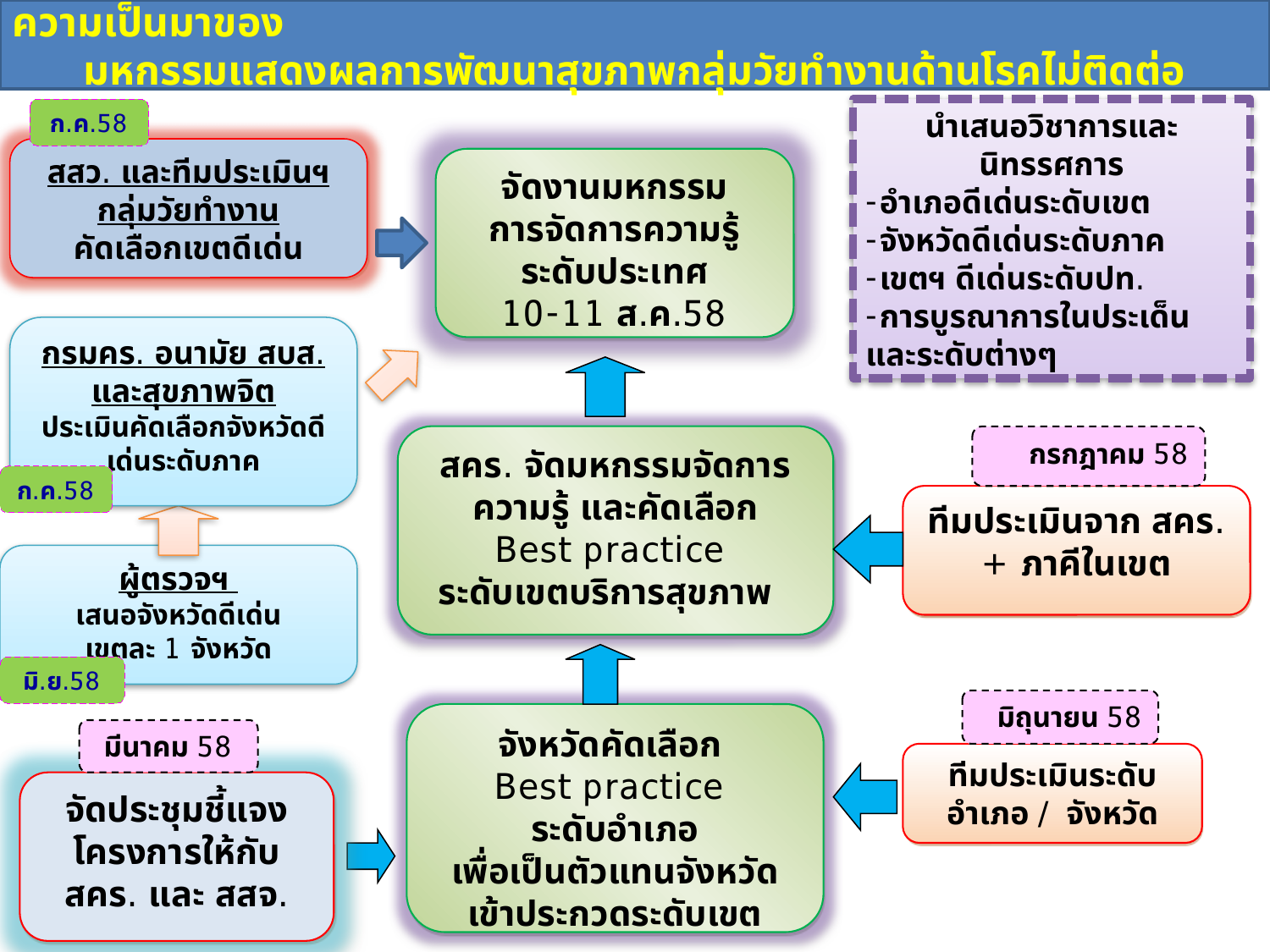

ความเป็นมาของ
มหกรรมแสดงผลการพัฒนาสุขภาพกลุ่มวัยทำงานด้านโรคไม่ติดต่อ

ก.ค.58
นำเสนอวิชาการและนิทรรศการ
-อำเภอดีเด่นระดับเขต
-จังหวัดดีเด่นระดับภาค
-เขตฯ ดีเด่นระดับปท.
-การบูรณาการในประเด็นและระดับต่างๆ
สสว. และทีมประเมินฯกลุ่มวัยทำงาน
คัดเลือกเขตดีเด่น
จัดงานมหกรรม
การจัดการความรู้ ระดับประเทศ
10-11 ส.ค.58

กรมคร. อนามัย สบส. และสุขภาพจิต
ประเมินคัดเลือกจังหวัดดีเด่นระดับภาค

สคร. จัดมหกรรมจัดการความรู้ และคัดเลือก
Best practice
ระดับเขตบริการสุขภาพ
กรกฎาคม 58
ก.ค.58
ทีมประเมินจาก สคร. + ภาคีในเขต

ผู้ตรวจฯ
เสนอจังหวัดดีเด่น
เขตละ 1 จังหวัด

มิ.ย.58
มิถุนายน 58
จังหวัดคัดเลือก
Best practice
ระดับอำเภอ
เพื่อเป็นตัวแทนจังหวัดเข้าประกวดระดับเขต

มีนาคม 58
ทีมประเมินระดับอำเภอ / จังหวัด

จัดประชุมชี้แจงโครงการให้กับ สคร. และ สสจ.